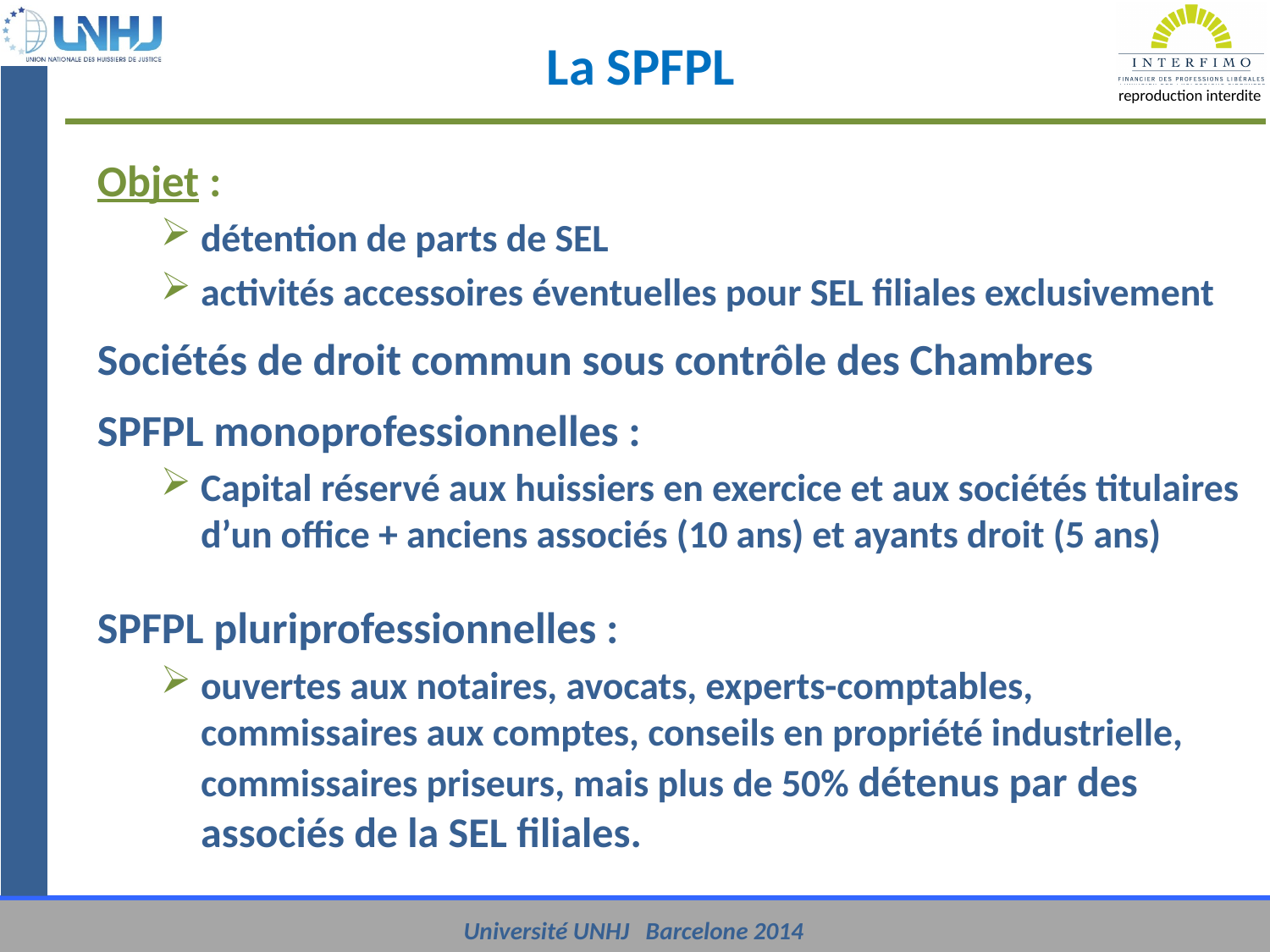

# La SPFPL
Objet :
détention de parts de SEL
activités accessoires éventuelles pour SEL filiales exclusivement
Sociétés de droit commun sous contrôle des Chambres
SPFPL monoprofessionnelles :
Capital réservé aux huissiers en exercice et aux sociétés titulaires d’un office + anciens associés (10 ans) et ayants droit (5 ans)
SPFPL pluriprofessionnelles :
ouvertes aux notaires, avocats, experts-comptables, commissaires aux comptes, conseils en propriété industrielle, commissaires priseurs, mais plus de 50% détenus par des associés de la SEL filiales.